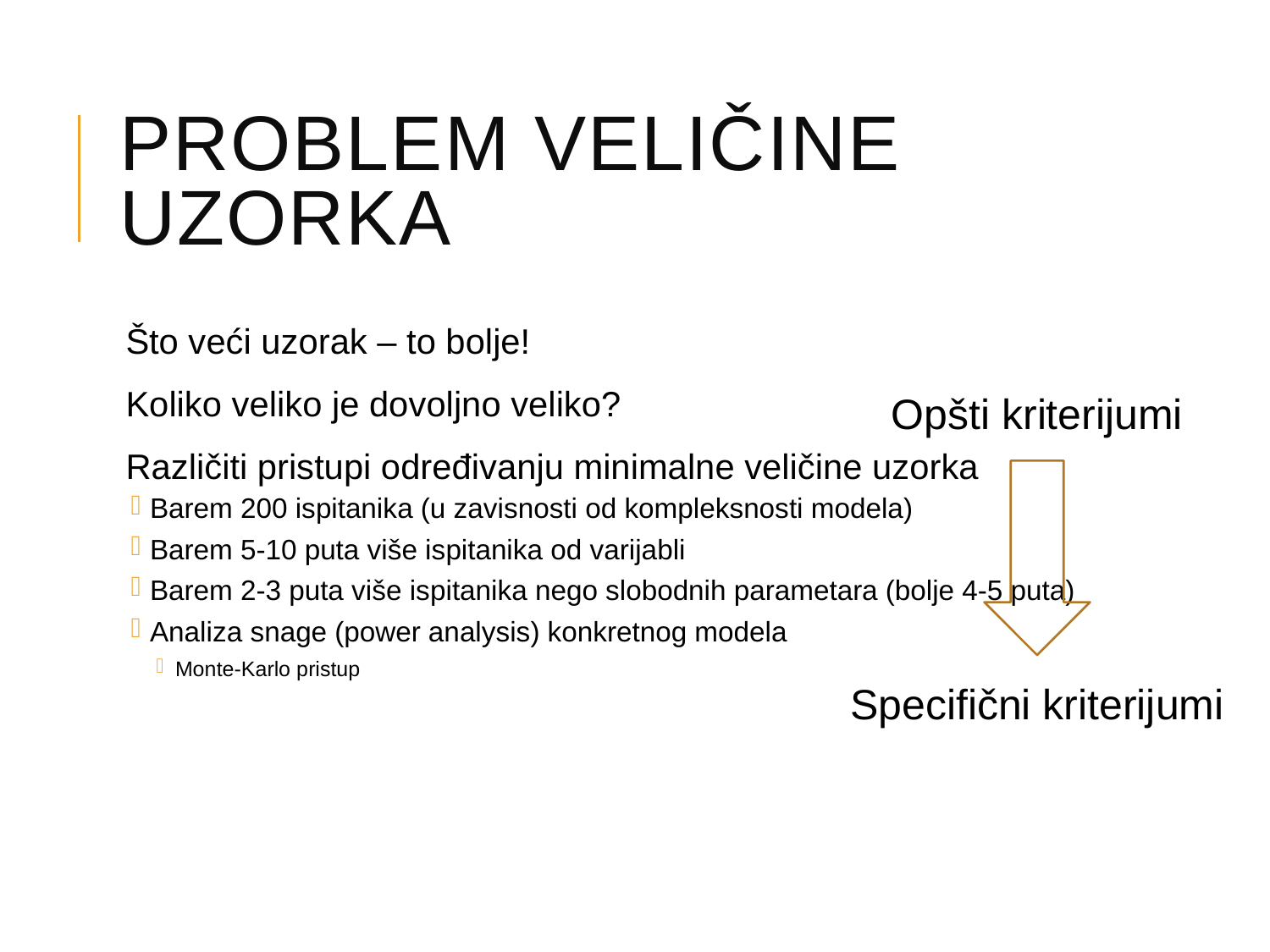

# Problem veličine uzorka
Što veći uzorak – to bolje!
Koliko veliko je dovoljno veliko?
Različiti pristupi određivanju minimalne veličine uzorka
Barem 200 ispitanika (u zavisnosti od kompleksnosti modela)
Barem 5-10 puta više ispitanika od varijabli
Barem 2-3 puta više ispitanika nego slobodnih parametara (bolje 4-5 puta)
Analiza snage (power analysis) konkretnog modela
Monte-Karlo pristup
Opšti kriterijumi

Specifični kriterijumi